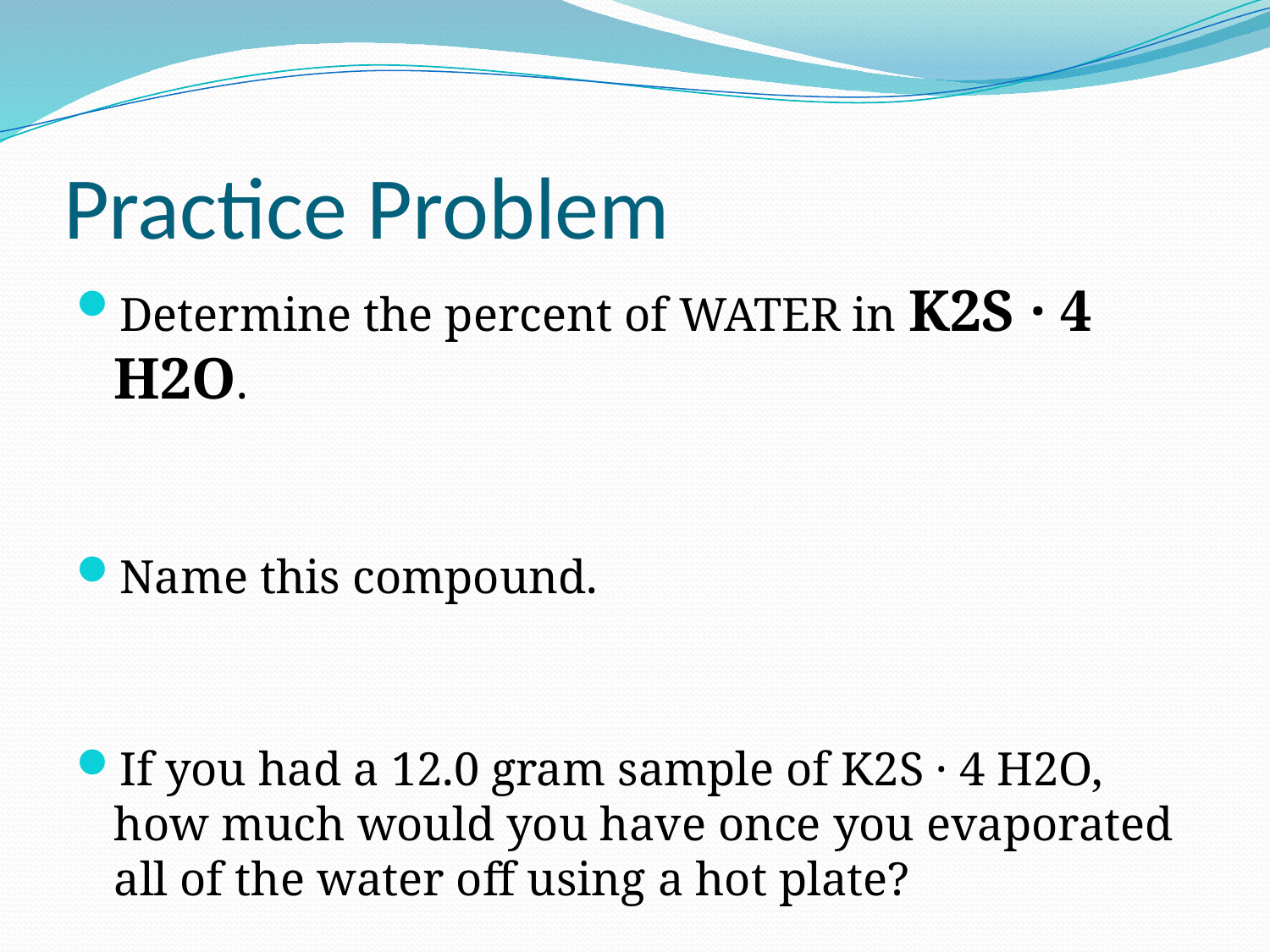

# Practice Problem
Determine the percent of WATER in K2S · 4 H2O.

Name this compound.

If you had a 12.0 gram sample of K2S · 4 H2O, how much would you have once you evaporated all of the water off using a hot plate?